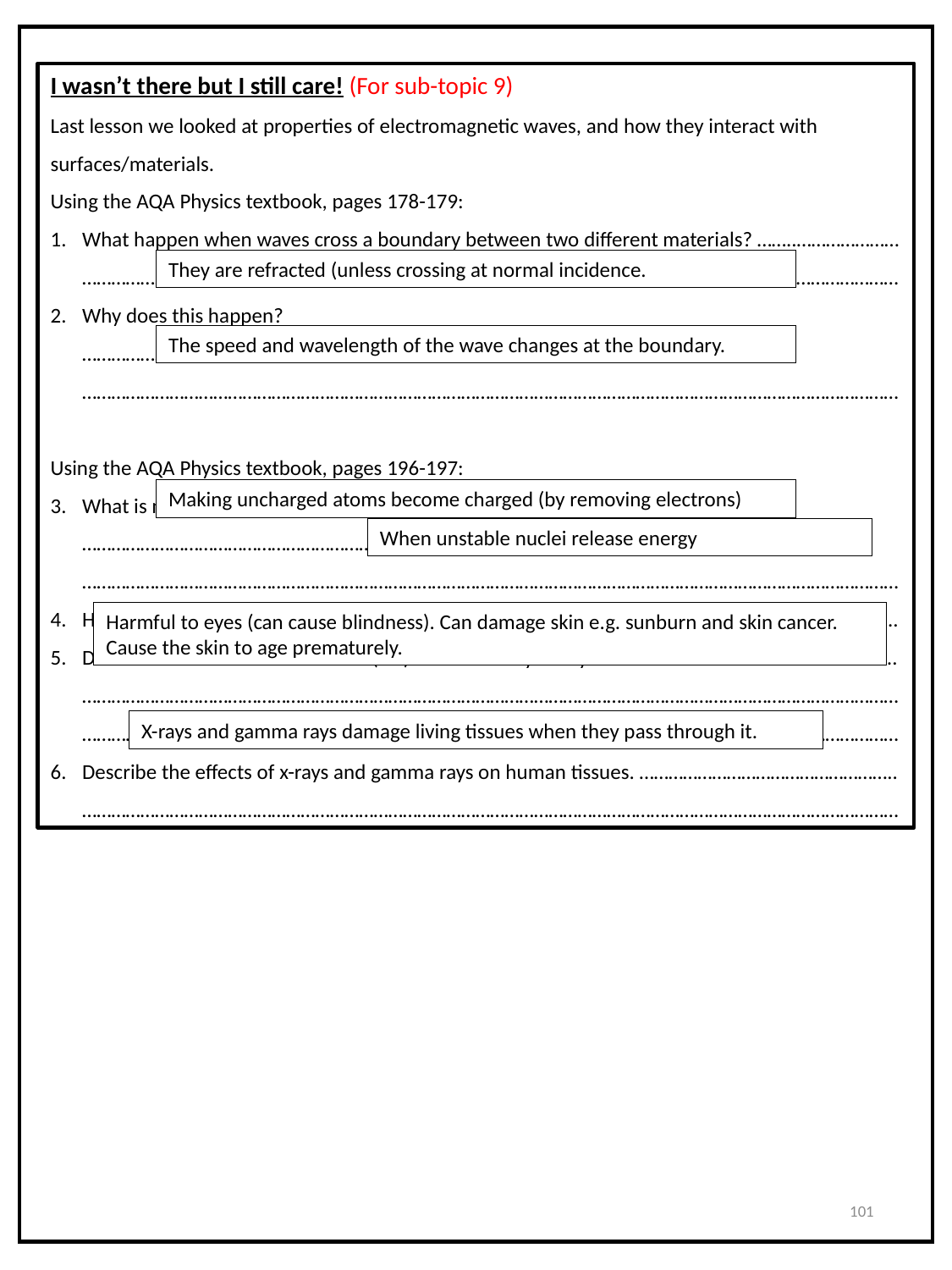

I wasn’t there but I still care! (For sub-topic 9)
Last lesson we looked at properties of electromagnetic waves, and how they interact with surfaces/materials.
Using the AQA Physics textbook, pages 178-179:
What happen when waves cross a boundary between two different materials? ……..………………… ……………………………………………………………………………………………………………………………………………………
Why does this happen? ……………………………………………………………………………………………………………… ……………………………………………………………………………………………………………………………………………………

Using the AQA Physics textbook, pages 196-197:
What is meant by the term “ionisation”? …………………………………………………………………………………… ……………………………………………………………………………………………………………………………………………………
How are gamma rays produced? ………………………………………………………………………………………………..
Describe the effects of ultraviolet (UV) radiation on your eyes and skin. …………………………………… …………………………………………………………………………………………………………………………………………………………………………………………………………………………………………………………………………………………………………
Describe the effects of x-rays and gamma rays on human tissues. …………………………………………….. ……………………………………………………………………………………………………………………………………………………
They are refracted (unless crossing at normal incidence.
The speed and wavelength of the wave changes at the boundary.
Making uncharged atoms become charged (by removing electrons)
When unstable nuclei release energy
Harmful to eyes (can cause blindness). Can damage skin e.g. sunburn and skin cancer. Cause the skin to age prematurely.
X-rays and gamma rays damage living tissues when they pass through it.
101